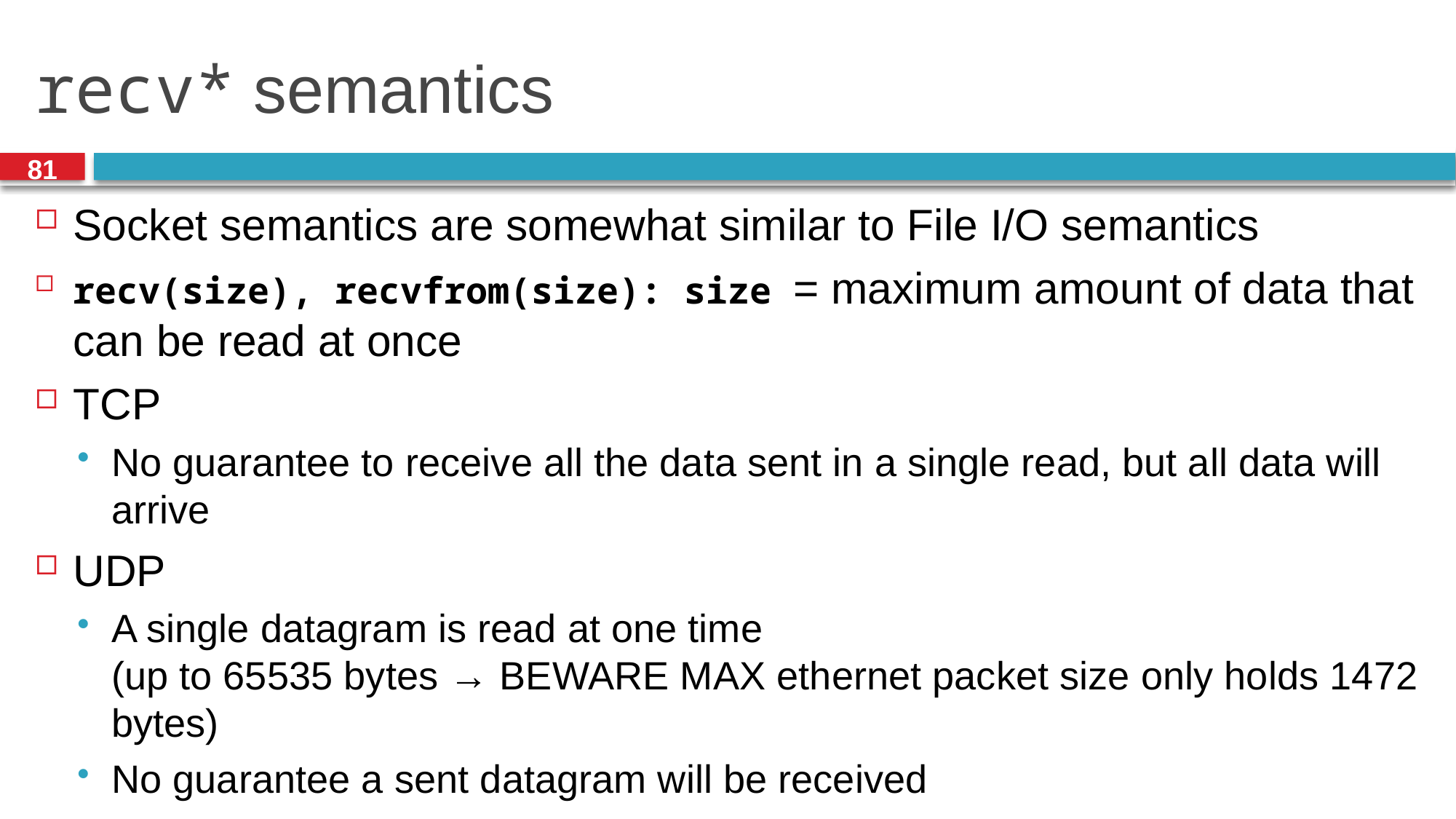

# recv* semantics
81
Socket semantics are somewhat similar to File I/O semantics
recv(size), recvfrom(size): size = maximum amount of data that can be read at once
TCP
No guarantee to receive all the data sent in a single read, but all data will arrive
UDP
A single datagram is read at one time
(up to 65535 bytes → BEWARE MAX ethernet packet size only holds 1472 bytes)
No guarantee a sent datagram will be received